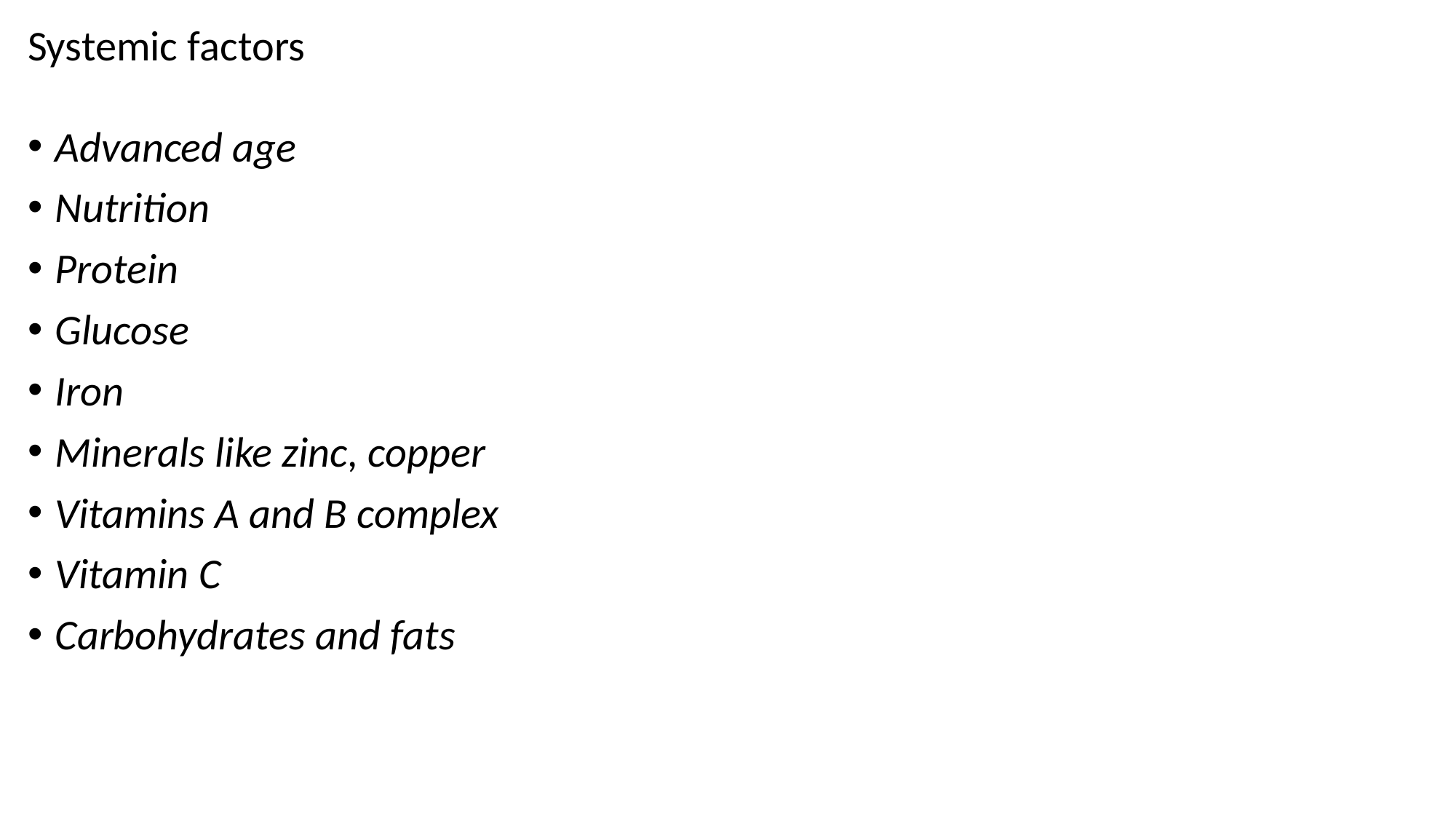

# Systemic factors
Advanced age
Nutrition
Protein
Glucose
Iron
Minerals like zinc, copper
Vitamins A and B complex
Vitamin C
Carbohydrates and fats